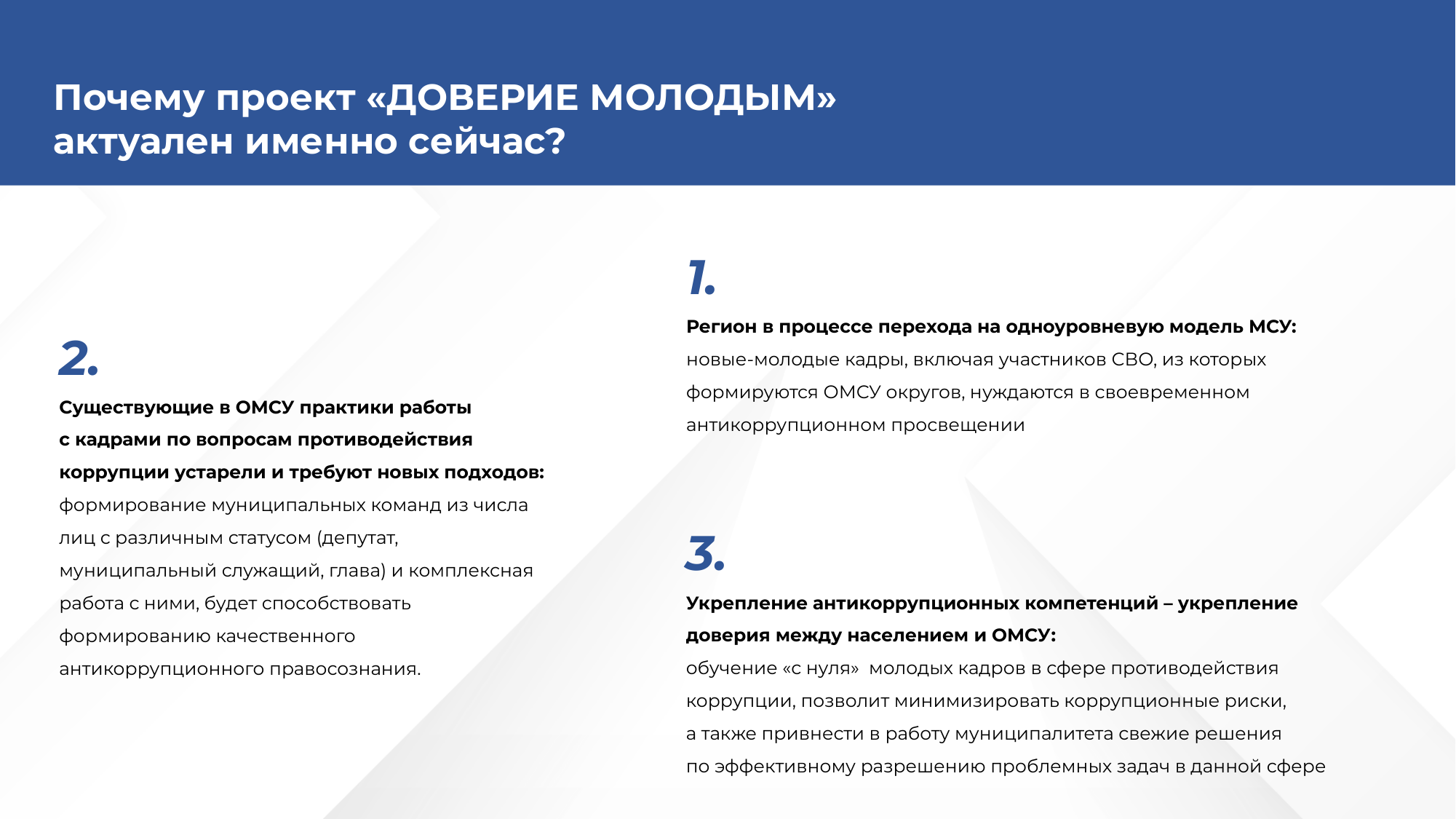

Почему проект «ДОВЕРИЕ МОЛОДЫМ»
актуален именно сейчас?
1.
Регион в процессе перехода на одноуровневую модель МСУ:
новые-молодые кадры, включая участников СВО, из которых формируются ОМСУ округов, нуждаются в своевременном антикоррупционном просвещении
2.
Существующие в ОМСУ практики работы
с кадрами по вопросам противодействия коррупции устарели и требуют новых подходов:
формирование муниципальных команд из числа лиц с различным статусом (депутат, муниципальный служащий, глава) и комплексная работа с ними, будет способствовать формированию качественного антикоррупционного правосознания.
3.
Укрепление антикоррупционных компетенций – укрепление доверия между населением и ОМСУ:
обучение «с нуля»  молодых кадров в сфере противодействия коррупции, позволит минимизировать коррупционные риски,
а также привнести в работу муниципалитета свежие решения
по эффективному разрешению проблемных задач в данной сфере